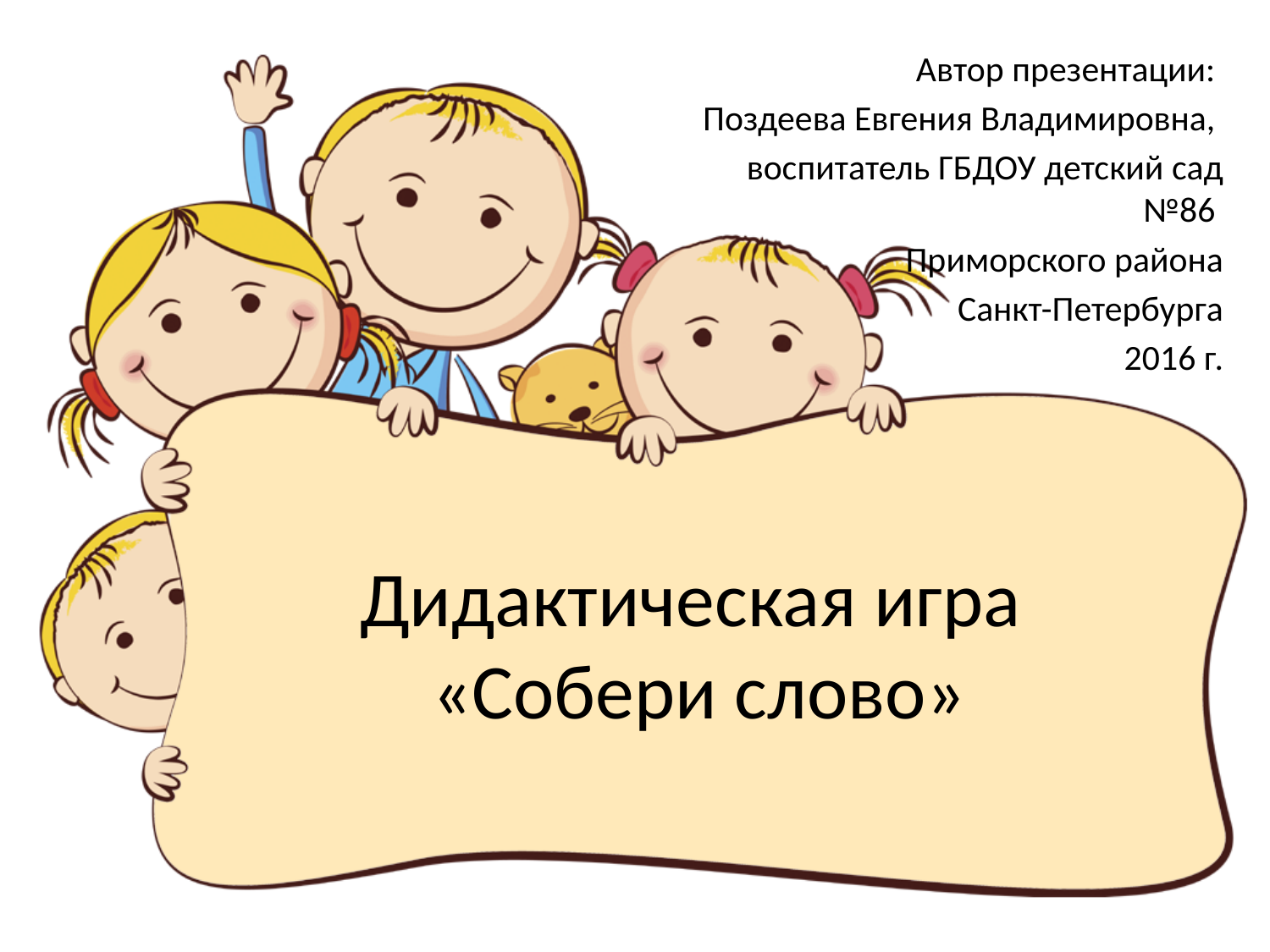

Автор презентации:
Поздеева Евгения Владимировна,
воспитатель ГБДОУ детский сад №86
Приморского района
 Санкт-Петербурга
2016 г.
# Дидактическая игра «Собери слово»